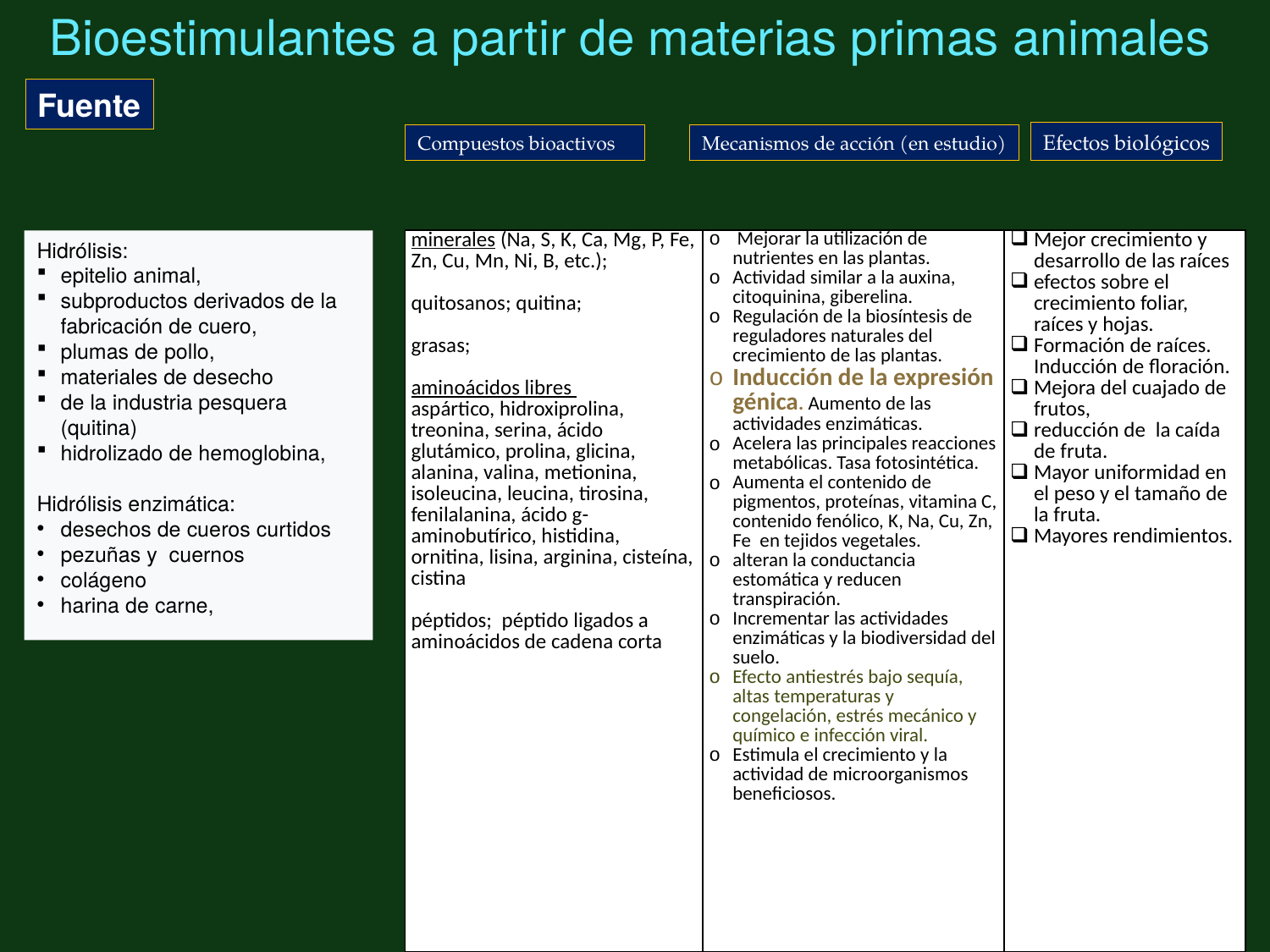

# Bioestimulantes a partir de materias primas animales
Fuente
Efectos biológicos
Compuestos bioactivos
Mecanismos de acción (en estudio)
Hidrólisis:
epitelio animal,
subproductos derivados de la fabricación de cuero,
plumas de pollo,
materiales de desecho
de la industria pesquera (quitina)
hidrolizado de hemoglobina,

Hidrólisis enzimática:
desechos de cueros curtidos
pezuñas y  cuernos
colágeno
harina de carne,

| minerales (Na, S, K, Ca, Mg, P, Fe, Zn, Cu, Mn, Ni, B, etc.); quitosanos; quitina; grasas; aminoácidos libres aspártico, hidroxiprolina, treonina, serina, ácido glutámico, prolina, glicina, alanina, valina, metionina, isoleucina, leucina, tirosina, fenilalanina, ácido g-aminobutírico, histidina, ornitina, lisina, arginina, cisteína, cistina péptidos; péptido ligados a aminoácidos de cadena corta | Mejorar la utilización de nutrientes en las plantas. Actividad similar a la auxina, citoquinina, giberelina. Regulación de la biosíntesis de reguladores naturales del crecimiento de las plantas. Inducción de la expresión génica. Aumento de las actividades enzimáticas. Acelera las principales reacciones metabólicas. Tasa fotosintética. Aumenta el contenido de pigmentos, proteínas, vitamina C, contenido fenólico, K, Na, Cu, Zn, Fe en tejidos vegetales. alteran la conductancia estomática y reducen transpiración. Incrementar las actividades enzimáticas y la biodiversidad del suelo. Efecto antiestrés bajo sequía, altas temperaturas y congelación, estrés mecánico y químico e infección viral. Estimula el crecimiento y la actividad de microorganismos beneficiosos. | Mejor crecimiento y desarrollo de las raíces efectos sobre el crecimiento foliar, raíces y hojas. Formación de raíces. Inducción de floración. Mejora del cuajado de frutos, reducción de la caída de fruta. Mayor uniformidad en el peso y el tamaño de la fruta. Mayores rendimientos. |
| --- | --- | --- |